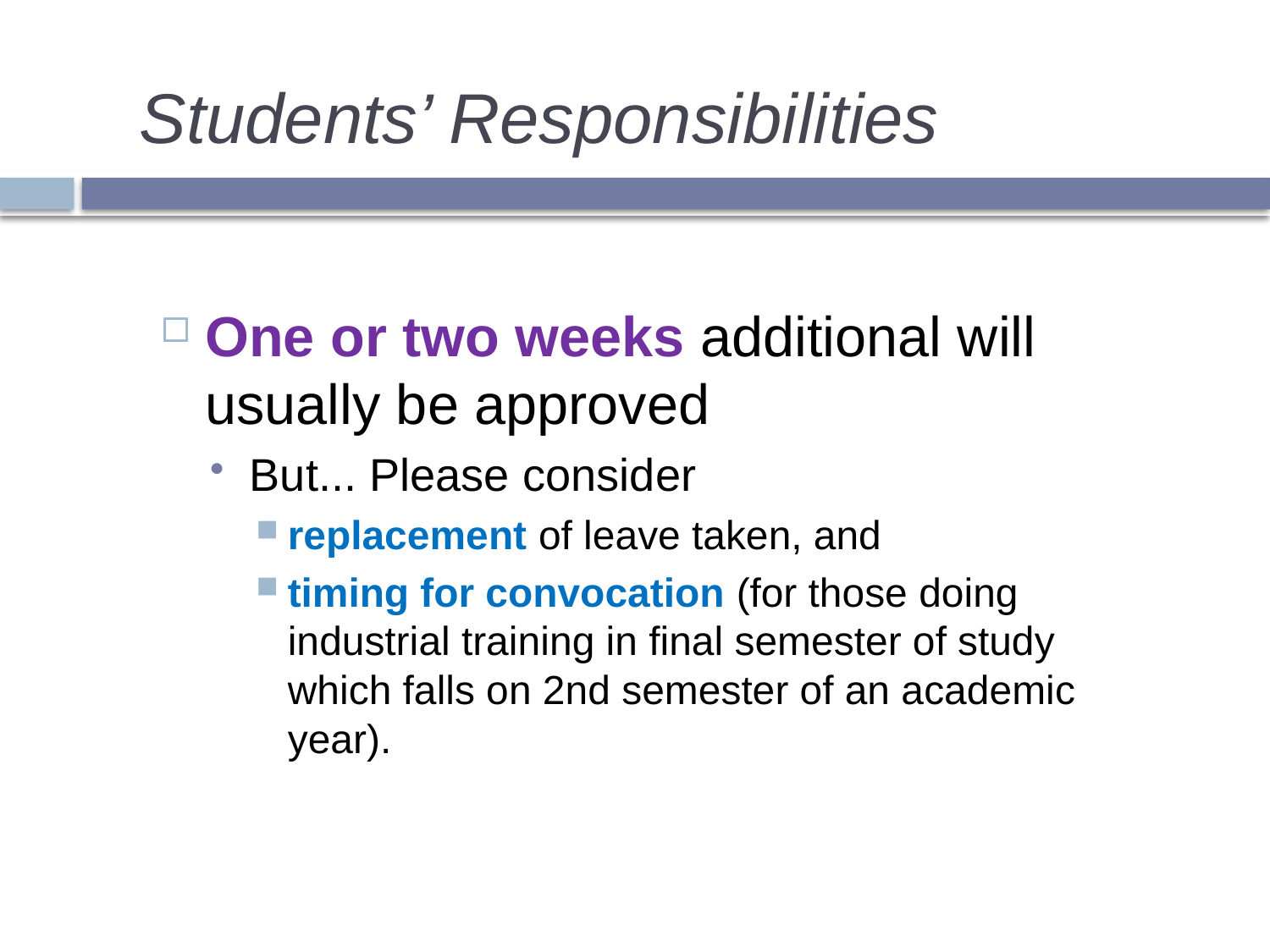

Students’ Responsibilities
One or two weeks additional will usually be approved
But... Please consider
replacement of leave taken, and
timing for convocation (for those doing industrial training in final semester of study which falls on 2nd semester of an academic year).